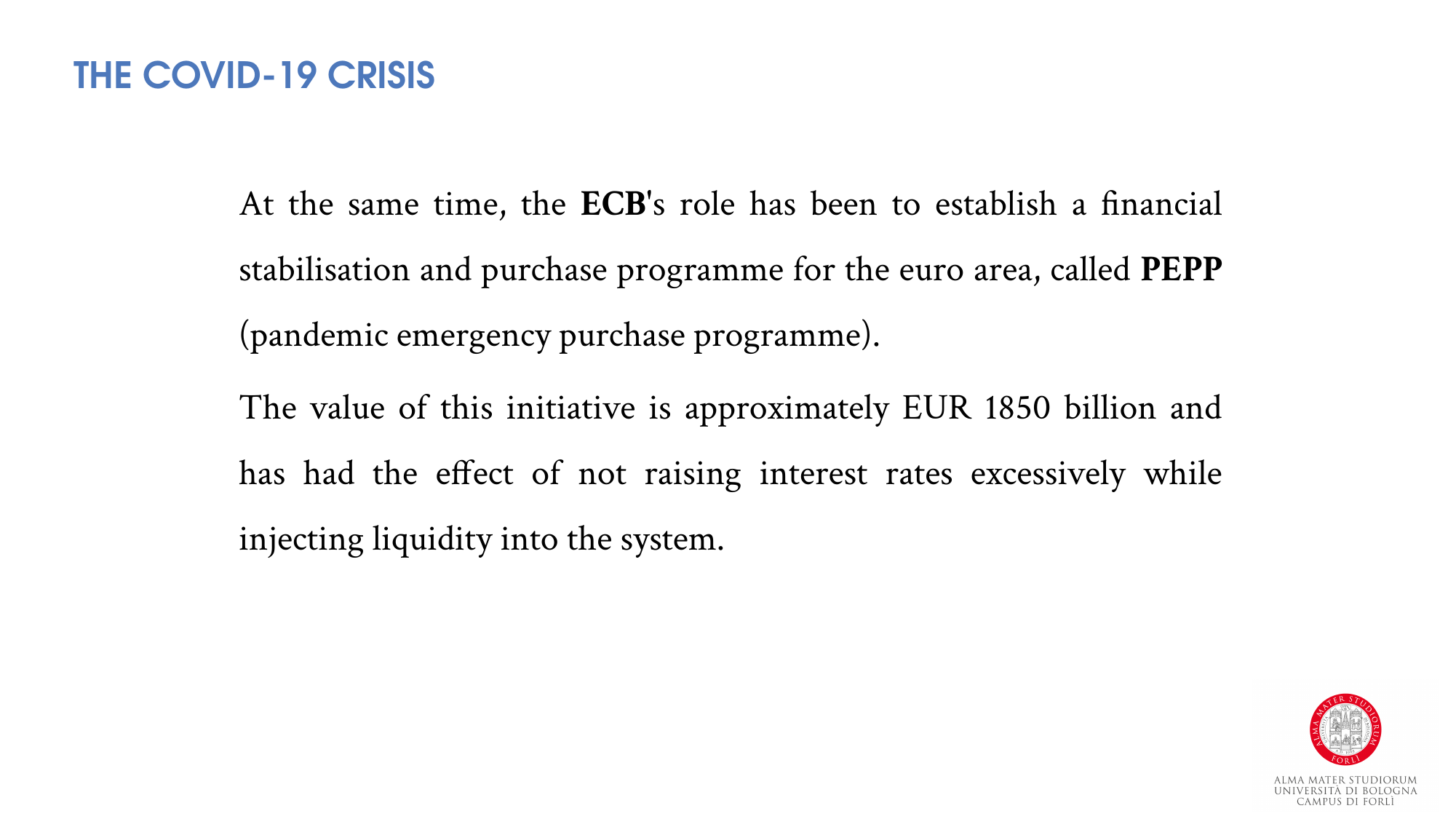

The covid-19 crisis

At the same time, the ECB's role has been to establish a financial stabilisation and purchase programme for the euro area, called PEPP (pandemic emergency purchase programme).
The value of this initiative is approximately EUR 1850 billion and has had the effect of not raising interest rates excessively while injecting liquidity into the system.